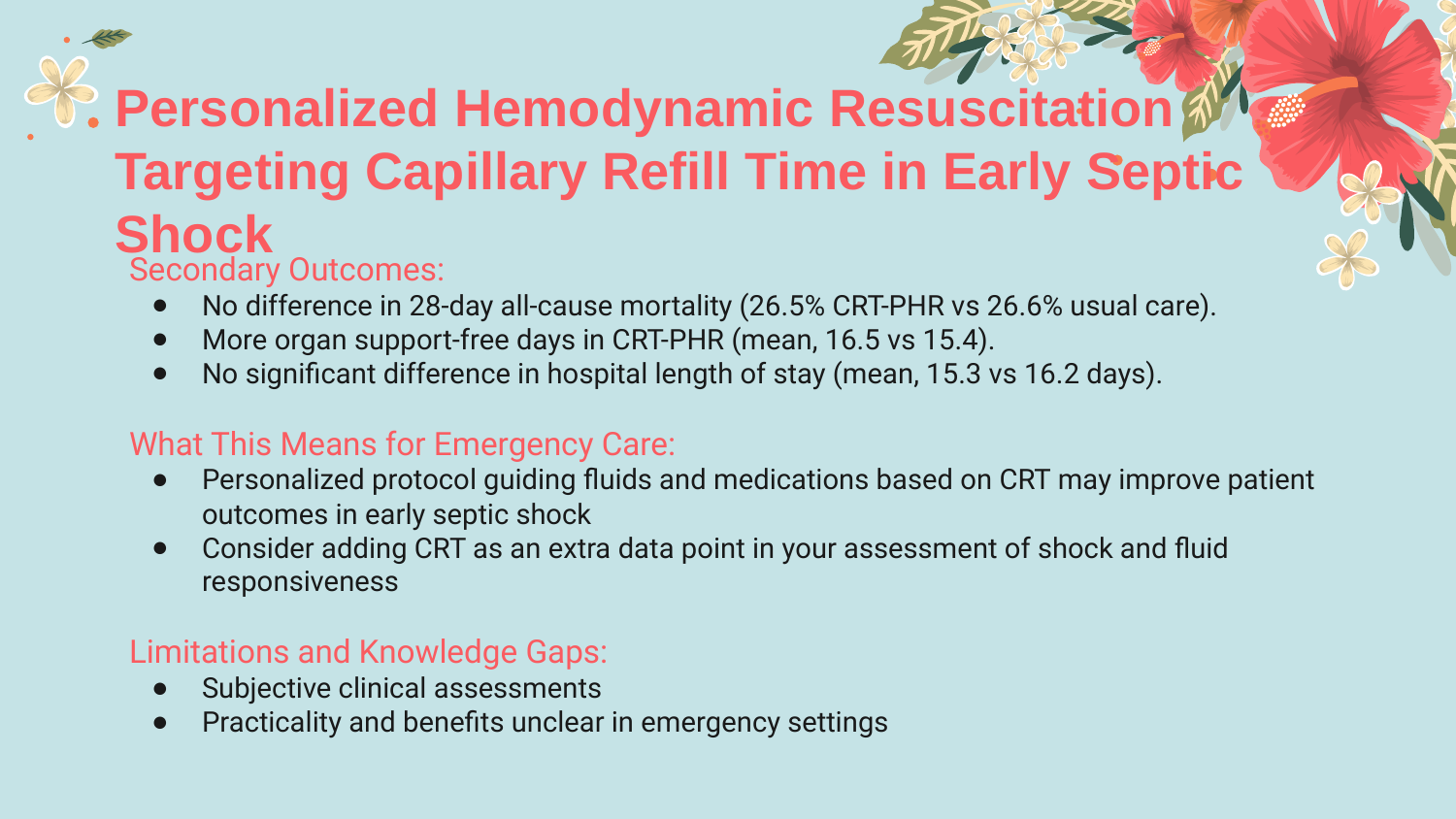

# Personalized Hemodynamic Resuscitation Targeting Capillary Refill Time in Early Septic Shock
Secondary Outcomes:
No difference in 28-day all-cause mortality (26.5% CRT-PHR vs 26.6% usual care).
More organ support-free days in CRT-PHR (mean, 16.5 vs 15.4).
No significant difference in hospital length of stay (mean, 15.3 vs 16.2 days).

What This Means for Emergency Care:
Personalized protocol guiding fluids and medications based on CRT may improve patient outcomes in early septic shock
Consider adding CRT as an extra data point in your assessment of shock and fluid responsiveness

Limitations and Knowledge Gaps:
Subjective clinical assessments
Practicality and benefits unclear in emergency settings